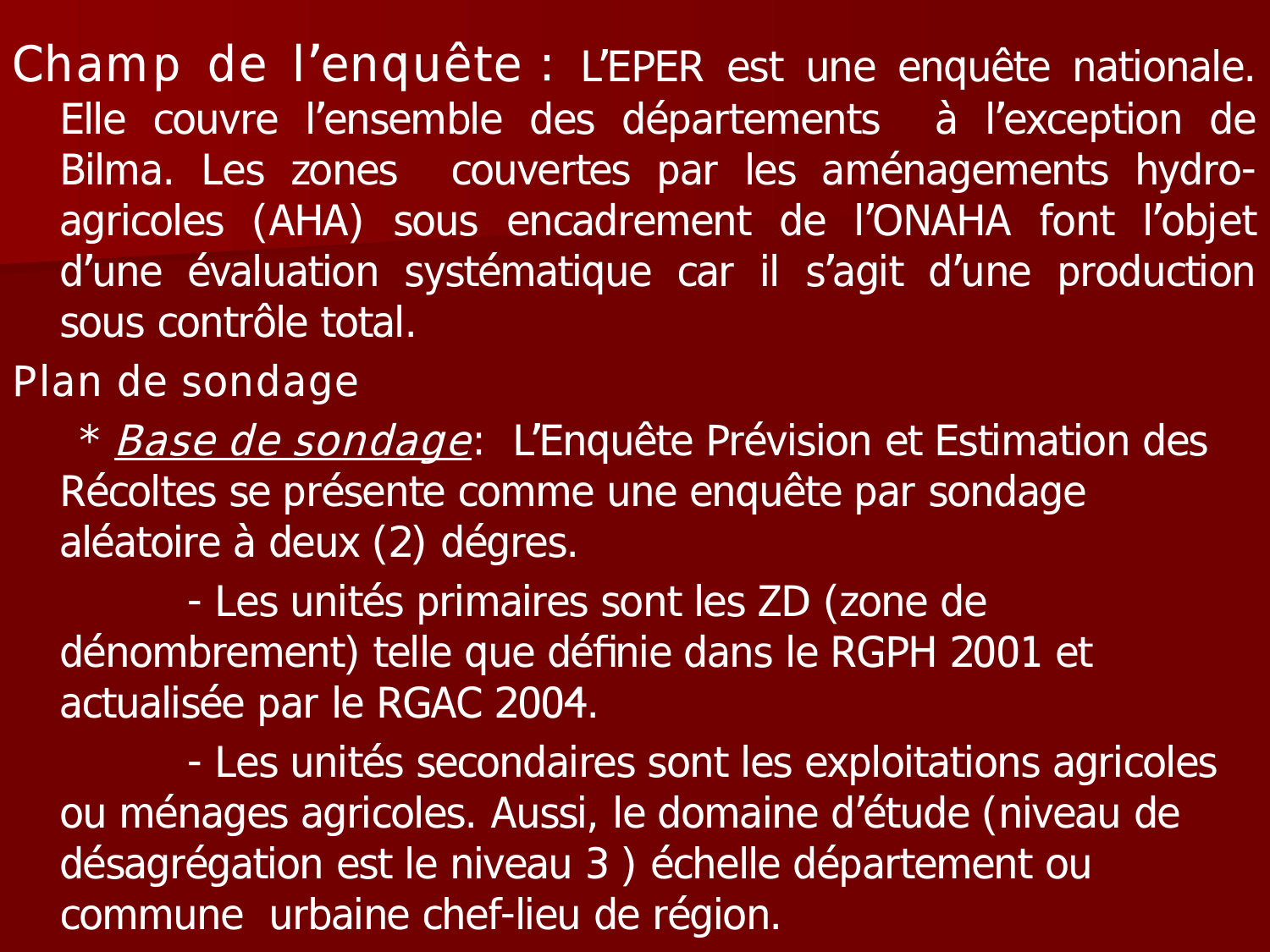

Champ de l’enquête : L’EPER est une enquête nationale. Elle couvre l’ensemble des départements  à l’exception de Bilma. Les zones  couvertes par les aménagements hydro-agricoles (AHA) sous encadrement de l’ONAHA font l’objet d’une évaluation systématique car il s’agit d’une production sous contrôle total.
Plan de sondage
     * Base de sondage:  L’Enquête Prévision et Estimation des Récoltes se présente comme une enquête par sondage  aléatoire à deux (2) dégres.
		- Les unités primaires sont les ZD (zone de dénombrement) telle que définie dans le RGPH 2001 et actualisée par le RGAC 2004.
		- Les unités secondaires sont les exploitations agricoles ou ménages agricoles. Aussi, le domaine d’étude (niveau de désagrégation est le niveau 3 ) échelle département ou commune  urbaine chef-lieu de région.

nt portant sur un échantillon national de 8470 ménages agricole tirés dans 578 Zones de dénombrement et village ou site de production. Son objectif principal est d’estimer la production pluviale. L’EPER s’adresse aux ménages agricoles sédentaires répartis dans 578 Zones de dénombrement et villages ou sites de production tirés au hasard avec remise dans chacun des départements.